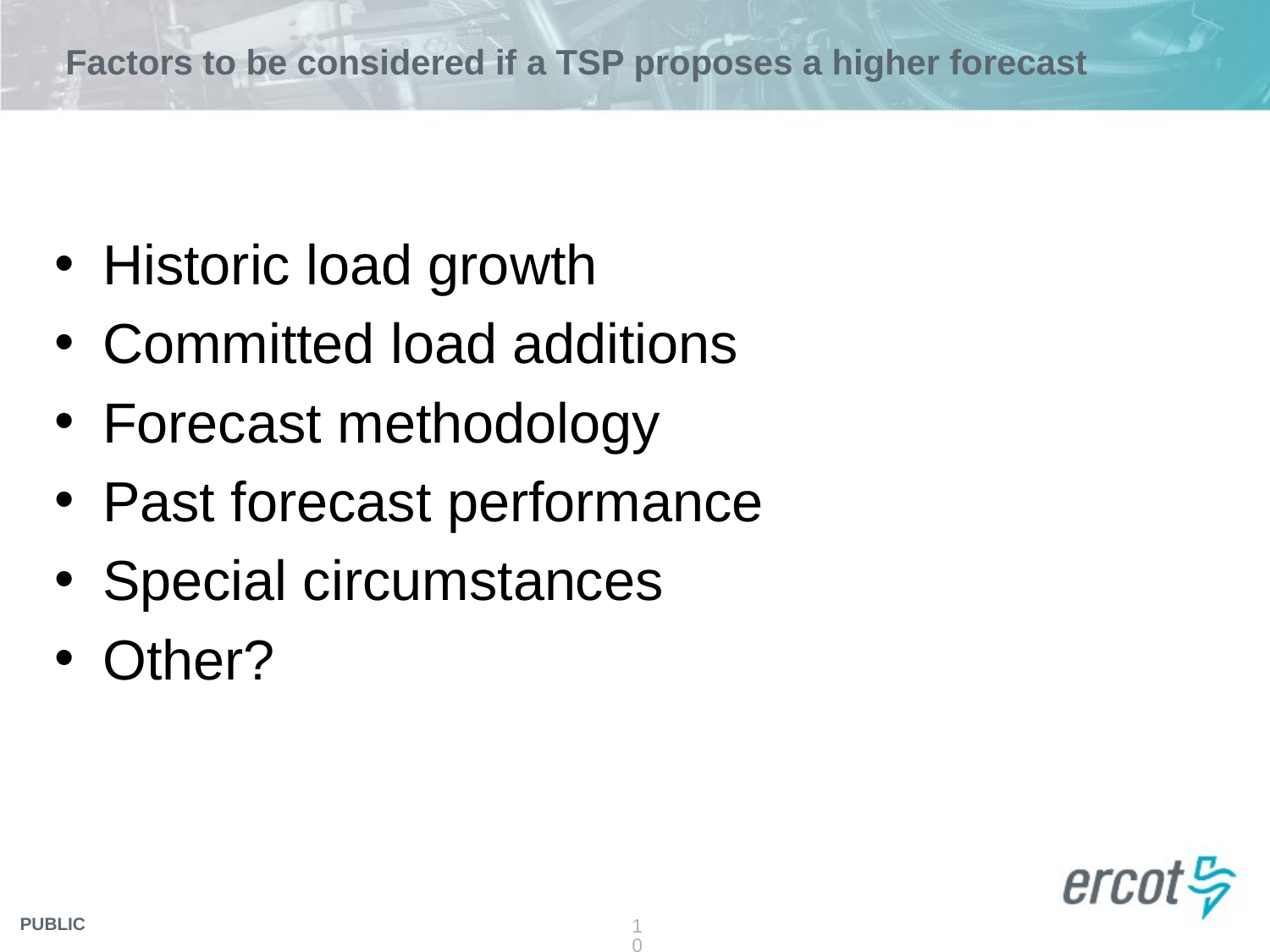

# Factors to be considered if a TSP proposes a higher forecast
Historic load growth
Committed load additions
Forecast methodology
Past forecast performance
Special circumstances
Other?
10